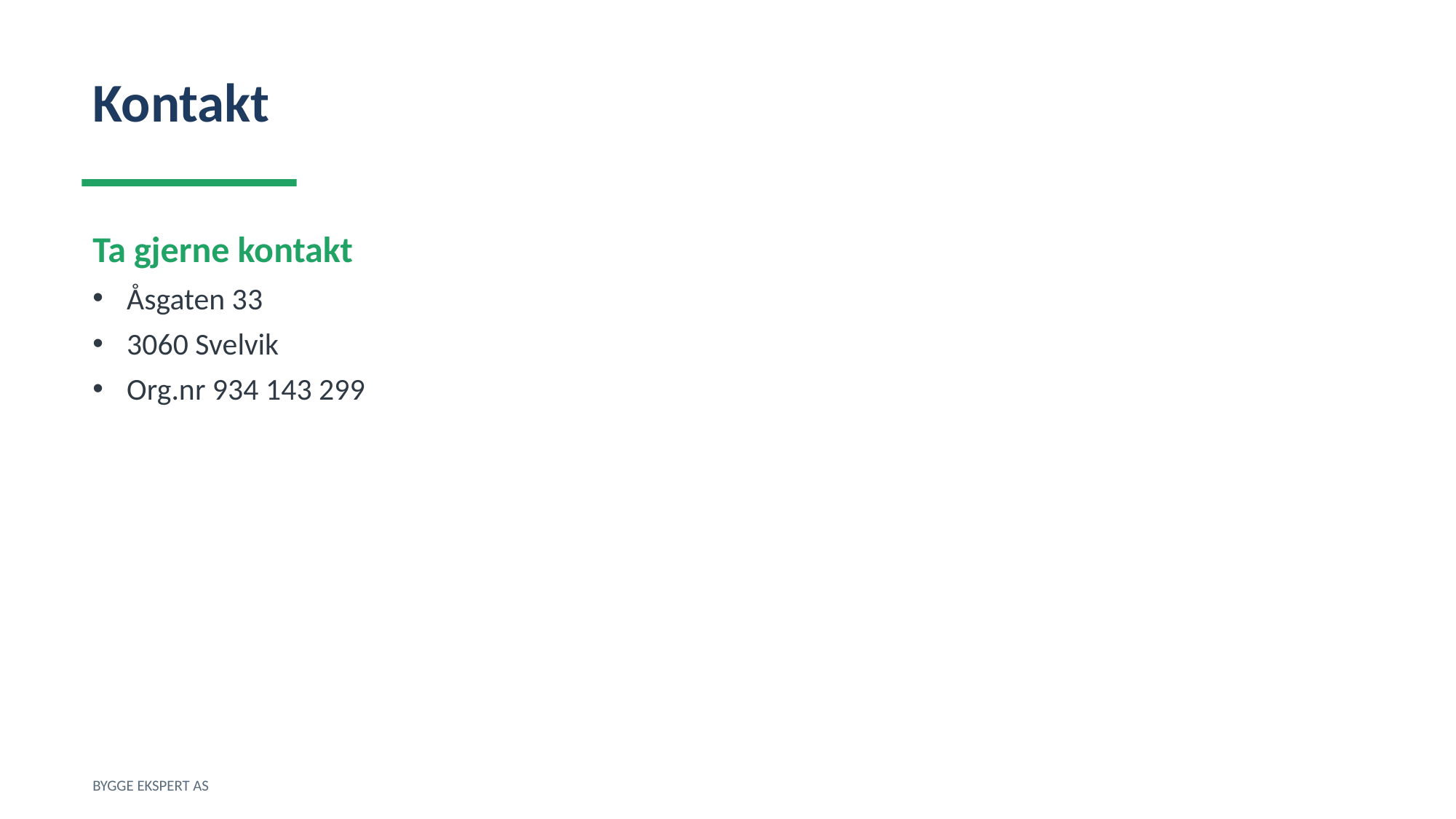

Kontakt

Ta gjerne kontakt
Åsgaten 33
3060 Svelvik
Org.nr 934 143 299
BYGGE EKSPERT AS